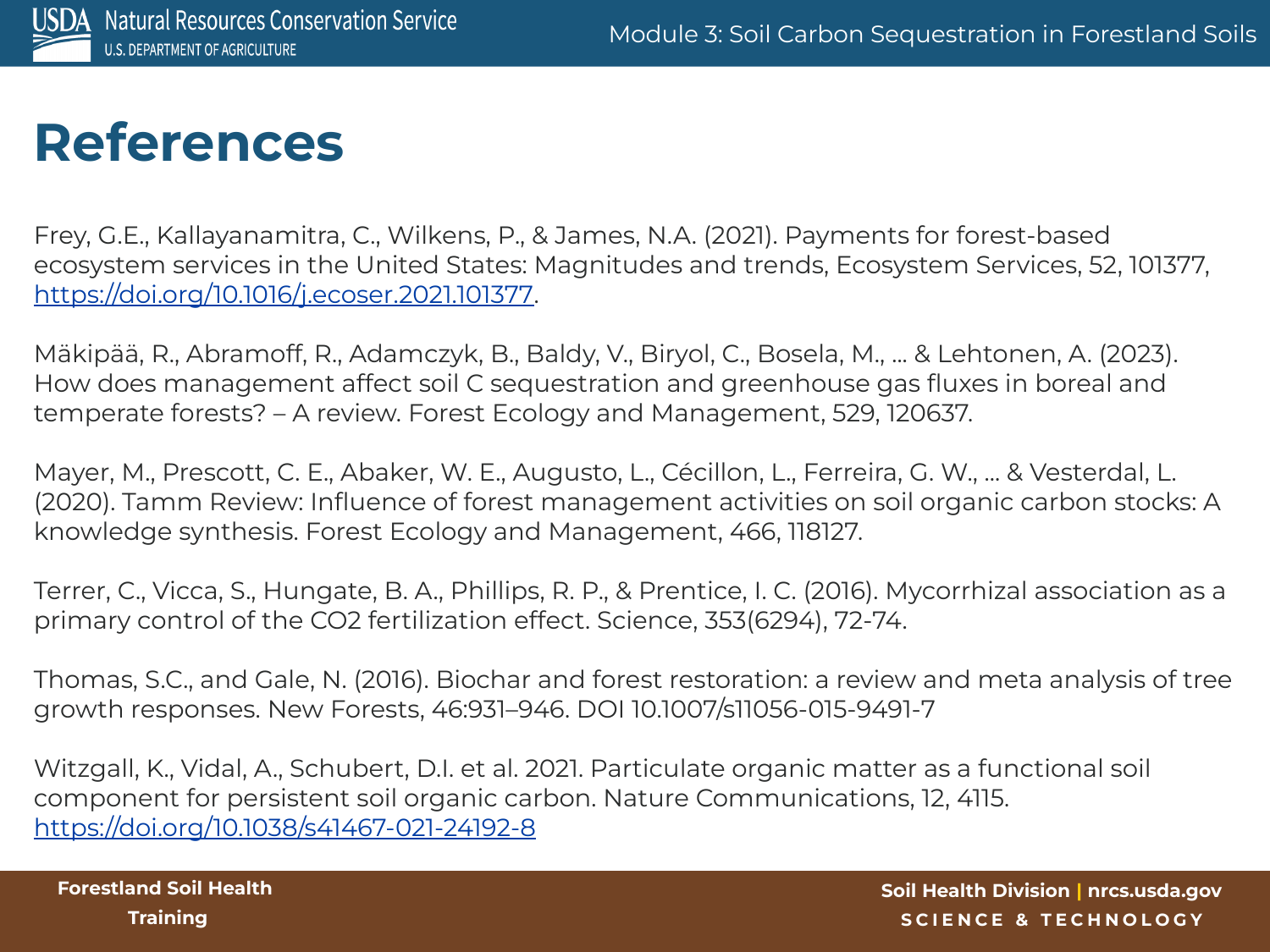

References
Frey, G.E., Kallayanamitra, C., Wilkens, P., & James, N.A. (2021). Payments for forest-based ecosystem services in the United States: Magnitudes and trends, Ecosystem Services, 52, 101377, https://doi.org/10.1016/j.ecoser.2021.101377.

Mäkipää, R., Abramoff, R., Adamczyk, B., Baldy, V., Biryol, C., Bosela, M., ... & Lehtonen, A. (2023). How does management affect soil C sequestration and greenhouse gas fluxes in boreal and temperate forests? – A review. Forest Ecology and Management, 529, 120637.

Mayer, M., Prescott, C. E., Abaker, W. E., Augusto, L., Cécillon, L., Ferreira, G. W., ... & Vesterdal, L. (2020). Tamm Review: Influence of forest management activities on soil organic carbon stocks: A knowledge synthesis. Forest Ecology and Management, 466, 118127.

Terrer, C., Vicca, S., Hungate, B. A., Phillips, R. P., & Prentice, I. C. (2016). Mycorrhizal association as a primary control of the CO2 fertilization effect. Science, 353(6294), 72-74.

Thomas, S.C., and Gale, N. (2016). Biochar and forest restoration: a review and meta analysis of tree growth responses. New Forests, 46:931–946. DOI 10.1007/s11056-015-9491-7

Witzgall, K., Vidal, A., Schubert, D.I. et al. 2021. Particulate organic matter as a functional soil component for persistent soil organic carbon. Nature Communications, 12, 4115. https://doi.org/10.1038/s41467-021-24192-8